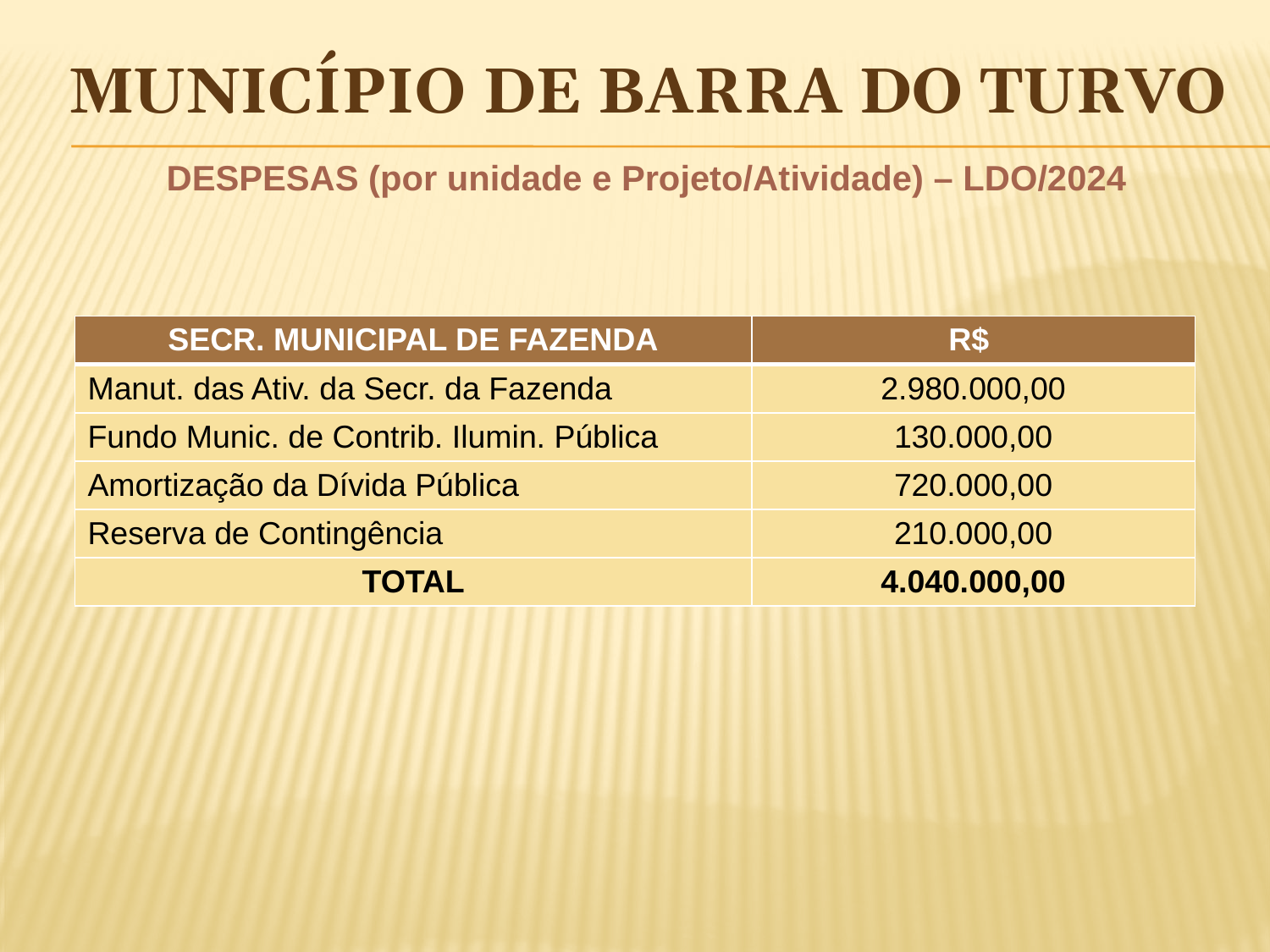

# MUNICÍPIO DE BARRA DO TURVO
DESPESAS (por unidade e Projeto/Atividade) – LDO/2024

| SECR. MUNICIPAL DE FAZENDA | R$ |
| --- | --- |
| Manut. das Ativ. da Secr. da Fazenda | 2.980.000,00 |
| Fundo Munic. de Contrib. Ilumin. Pública | 130.000,00 |
| Amortização da Dívida Pública | 720.000,00 |
| Reserva de Contingência | 210.000,00 |
| TOTAL | 4.040.000,00 |